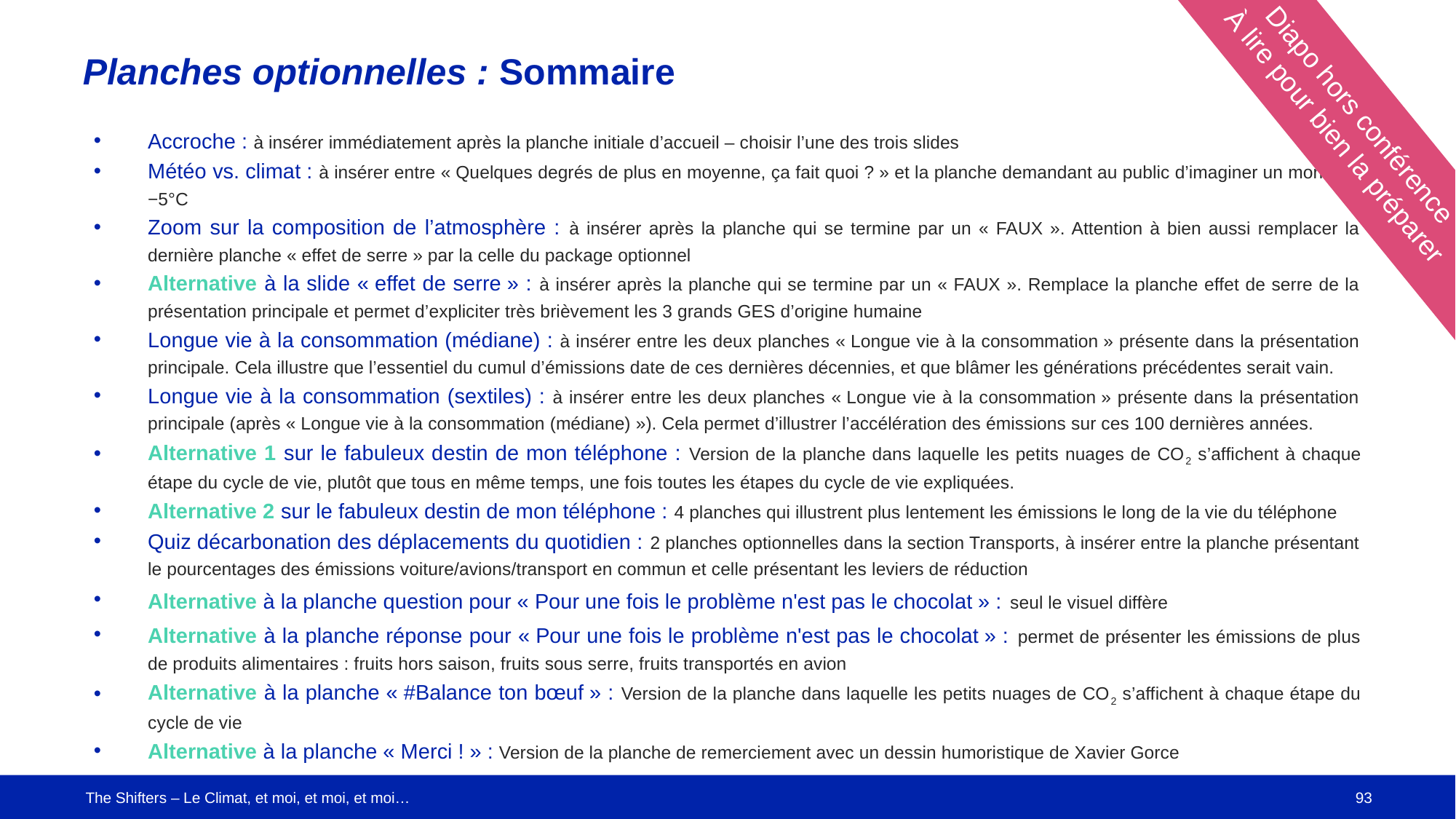

Planches optionnelles : Sommaire
Diapo hors conférence
À lire pour bien la préparer
Accroche : à insérer immédiatement après la planche initiale d’accueil – choisir l’une des trois slides
Météo vs. climat : à insérer entre « Quelques degrés de plus en moyenne, ça fait quoi ? » et la planche demandant au public d’imaginer un monde à −5°C
Zoom sur la composition de l’atmosphère : à insérer après la planche qui se termine par un « FAUX ». Attention à bien aussi remplacer la dernière planche « effet de serre » par la celle du package optionnel
Alternative à la slide « effet de serre » : à insérer après la planche qui se termine par un « FAUX ». Remplace la planche effet de serre de la présentation principale et permet d’expliciter très brièvement les 3 grands GES d’origine humaine
Longue vie à la consommation (médiane) : à insérer entre les deux planches « Longue vie à la consommation » présente dans la présentation principale. Cela illustre que l’essentiel du cumul d’émissions date de ces dernières décennies, et que blâmer les générations précédentes serait vain.
Longue vie à la consommation (sextiles) : à insérer entre les deux planches « Longue vie à la consommation » présente dans la présentation principale (après « Longue vie à la consommation (médiane) »). Cela permet d’illustrer l’accélération des émissions sur ces 100 dernières années.
Alternative 1 sur le fabuleux destin de mon téléphone : Version de la planche dans laquelle les petits nuages de CO2 s’affichent à chaque étape du cycle de vie, plutôt que tous en même temps, une fois toutes les étapes du cycle de vie expliquées.
Alternative 2 sur le fabuleux destin de mon téléphone : 4 planches qui illustrent plus lentement les émissions le long de la vie du téléphone
Quiz décarbonation des déplacements du quotidien : 2 planches optionnelles dans la section Transports, à insérer entre la planche présentant le pourcentages des émissions voiture/avions/transport en commun et celle présentant les leviers de réduction
Alternative à la planche question pour « Pour une fois le problème n'est pas le chocolat » : seul le visuel diffère
Alternative à la planche réponse pour « Pour une fois le problème n'est pas le chocolat » : permet de présenter les émissions de plus de produits alimentaires : fruits hors saison, fruits sous serre, fruits transportés en avion
Alternative à la planche « #Balance ton bœuf » : Version de la planche dans laquelle les petits nuages de CO2 s’affichent à chaque étape du cycle de vie
Alternative à la planche « Merci ! » : Version de la planche de remerciement avec un dessin humoristique de Xavier Gorce
The Shifters – Le Climat, et moi, et moi, et moi…
93